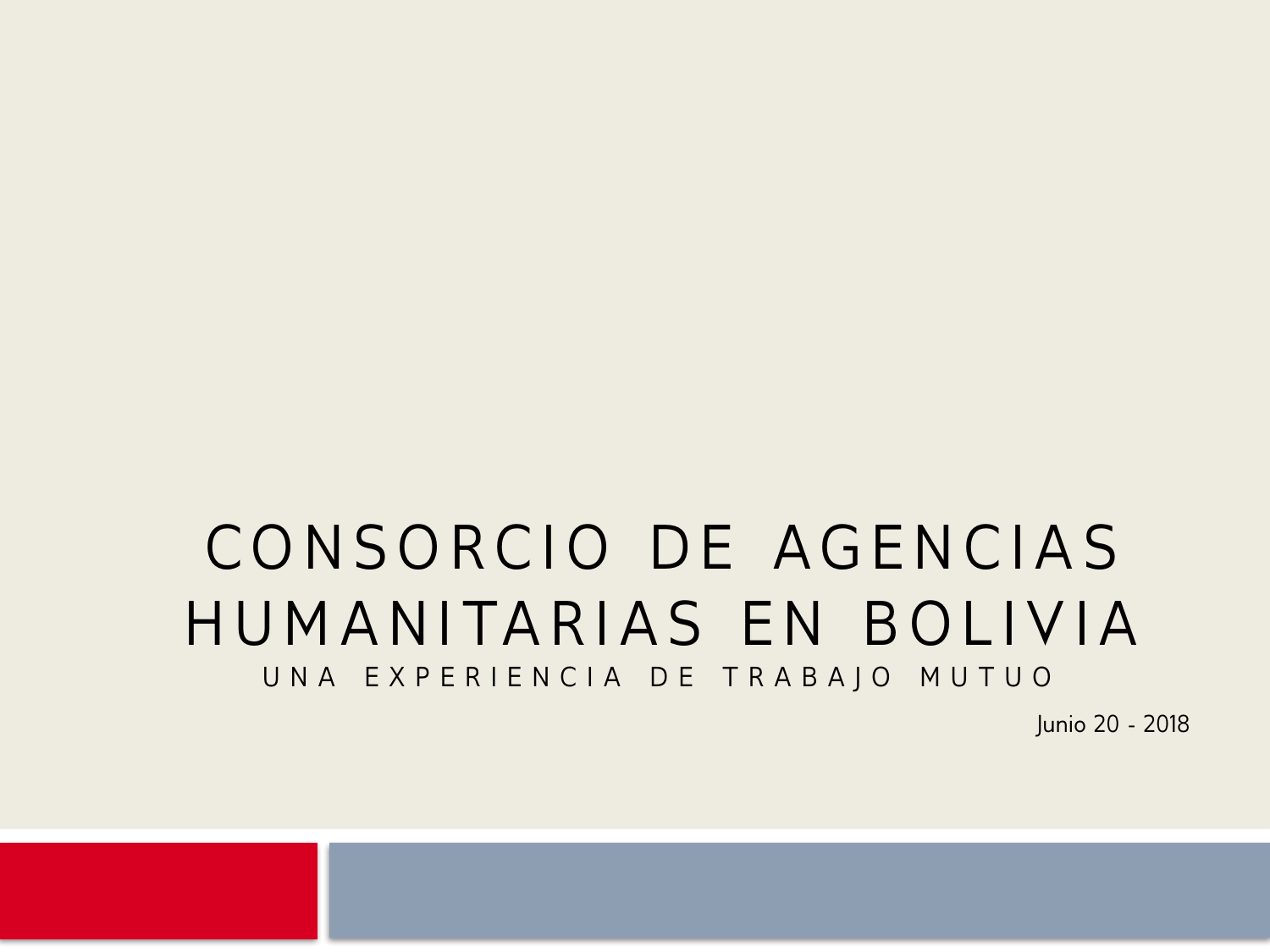

# CONSORCIO DE AGENCIAS HUMANITARIAS EN BOLIVIA Una experiencia de trabajo mutuo
Junio 20 - 2018